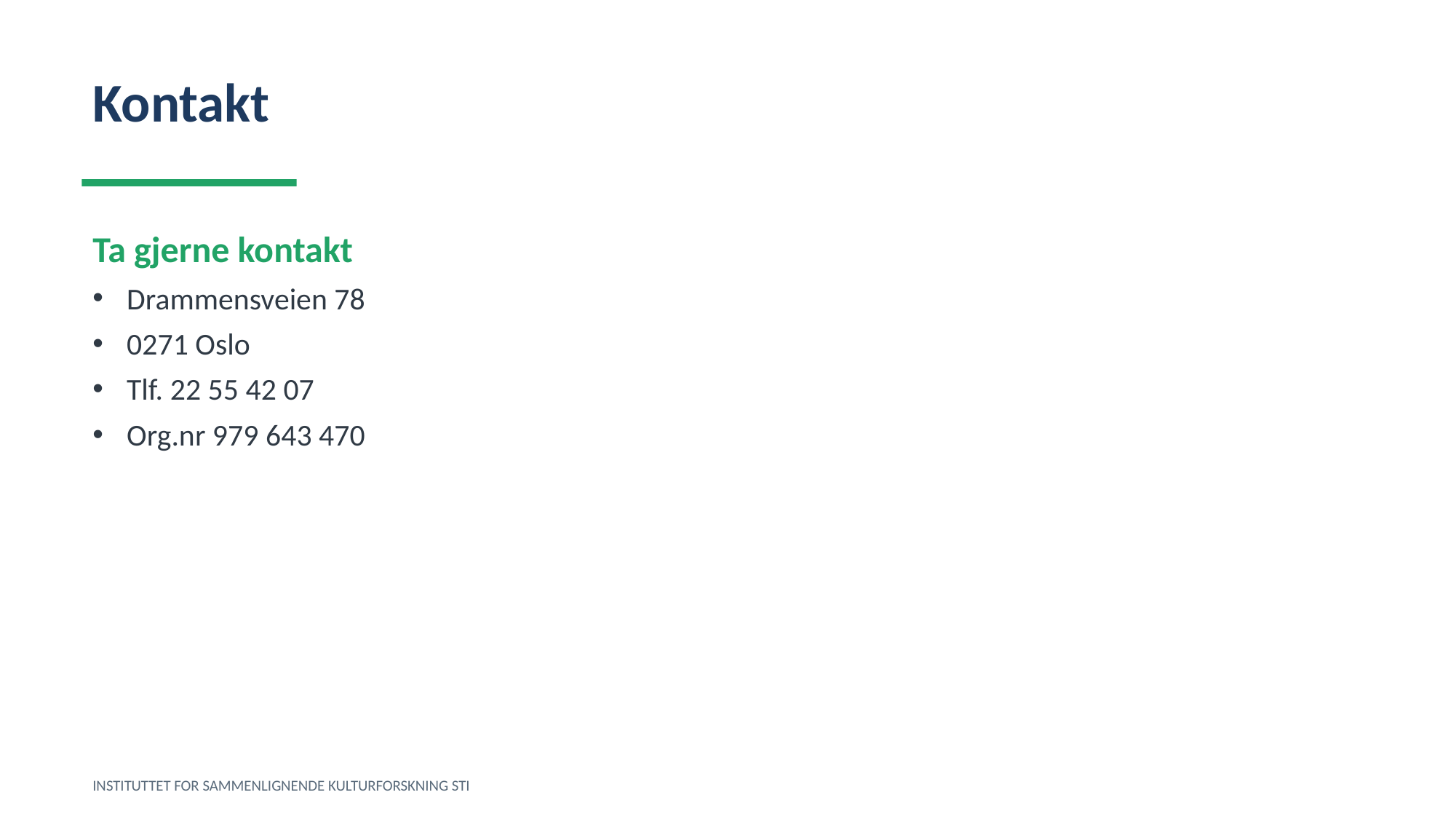

Kontakt

Ta gjerne kontakt
Drammensveien 78
0271 Oslo
Tlf. 22 55 42 07
Org.nr 979 643 470
INSTITUTTET FOR SAMMENLIGNENDE KULTURFORSKNING STI